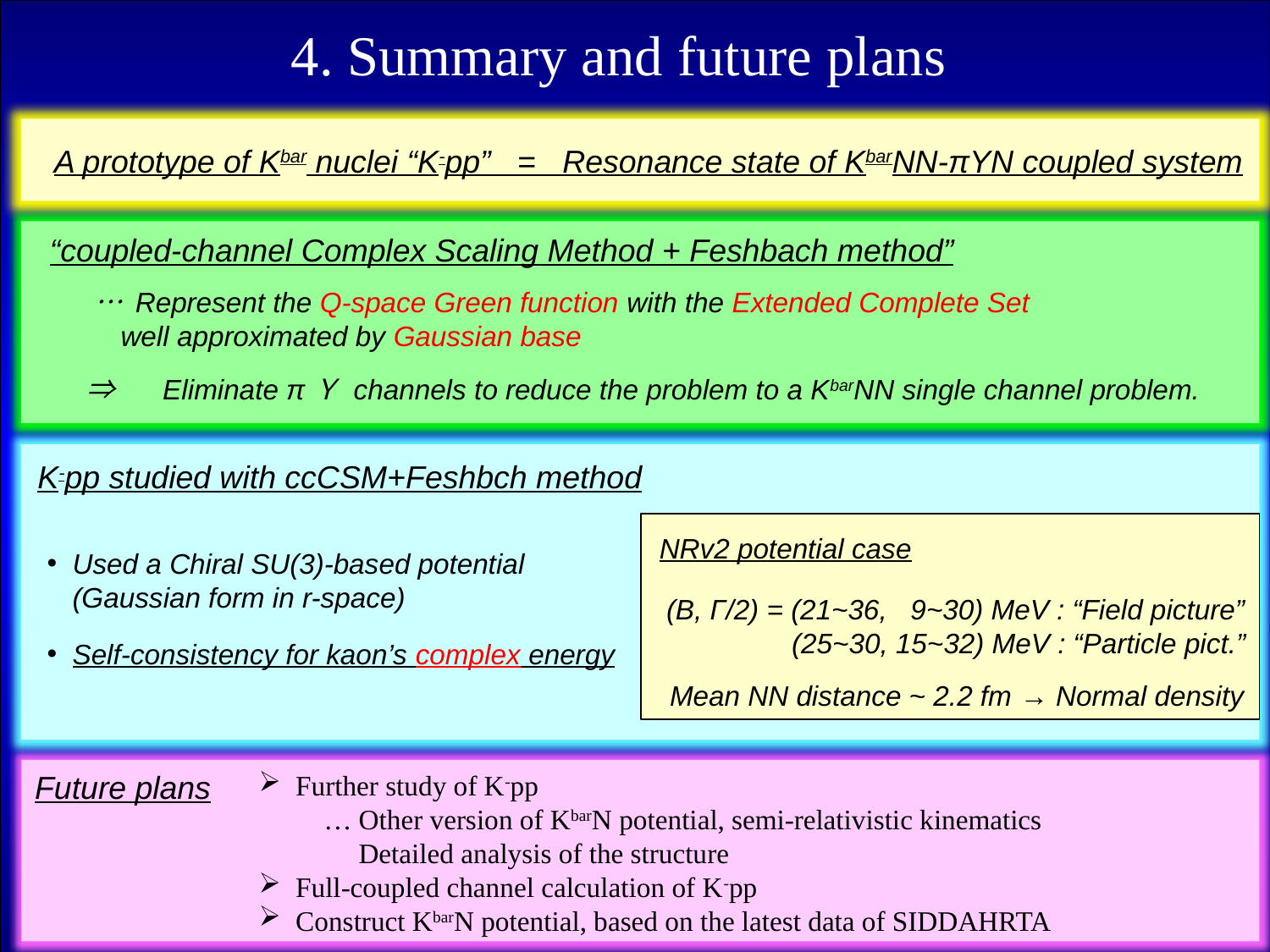

4. Summary and future plans

A prototype of Kbar nuclei “K-pp”   =   Resonance state of KbarNN-πYN coupled system

“coupled-channel Complex Scaling Method + Feshbach method”
　… Represent the Q-space Green function with the Extended Complete Set
       well approximated by Gaussian base
⇒　 Eliminate πＹ channels to reduce the problem to a KbarNN single channel problem.

K-pp studied with ccCSM+Feshbch method
Used a Chiral SU(3)-based potential
(Gaussian form in r-space)

Self-consistency for kaon’s complex energy

(B, Γ/2) = (21~36,   9~30) MeV : “Field picture”
                (25~30, 15~32) MeV : “Particle pict.”
Mean NN distance ~ 2.2 fm → Normal density
NRv2 potential case

Future plans
 Further study of K-pp
     … Other version of KbarN potential, semi-relativistic kinematics
          Detailed analysis of the structure
 Full-coupled channel calculation of K-pp
 Construct KbarN potential, based on the latest data of SIDDAHRTA